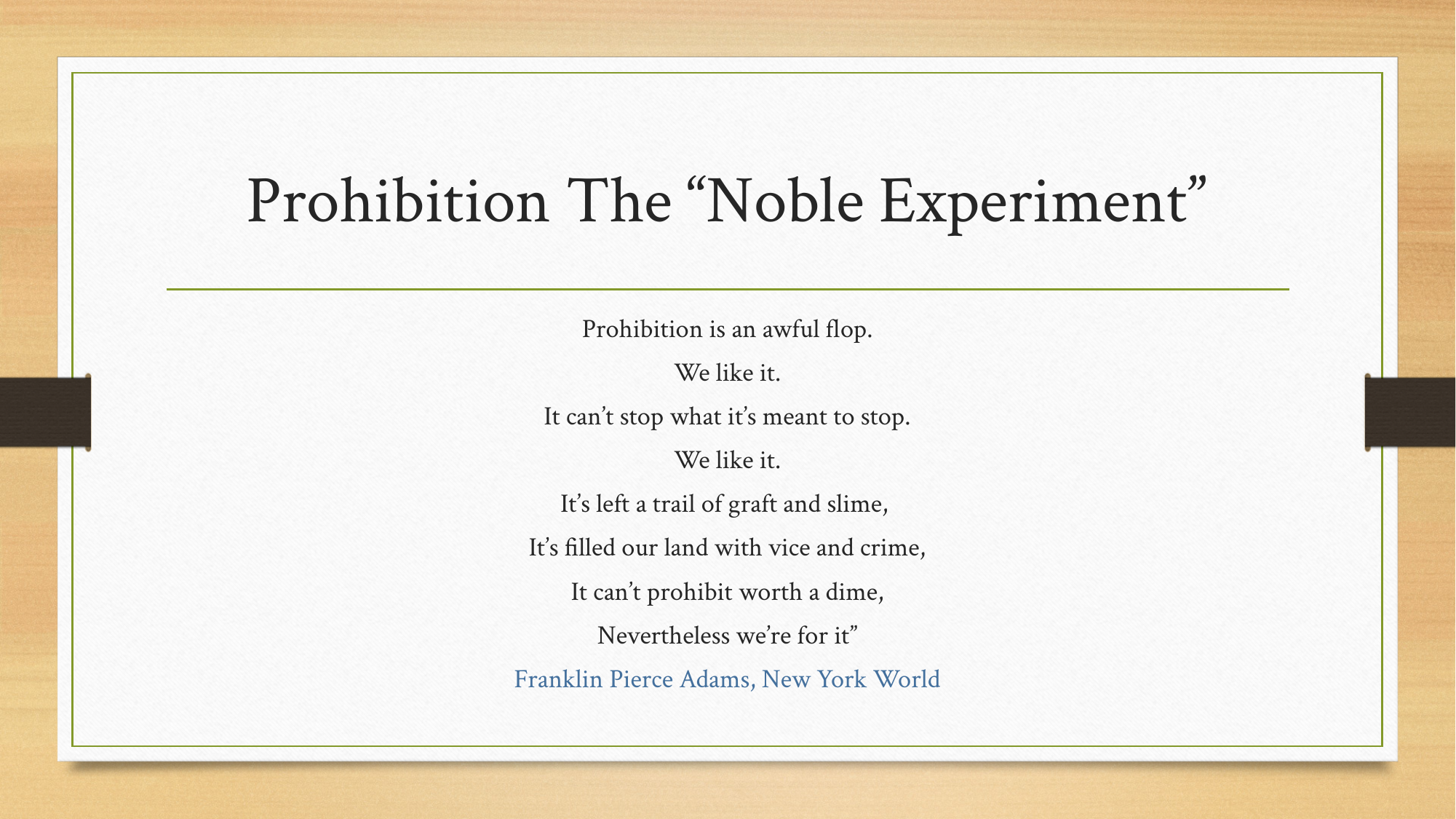

# Prohibition The “Noble Experiment”
Prohibition is an awful flop.
We like it.
It can’t stop what it’s meant to stop.
We like it.
It’s left a trail of graft and slime,
It’s filled our land with vice and crime,
It can’t prohibit worth a dime,
Nevertheless we’re for it”
Franklin Pierce Adams, New York World